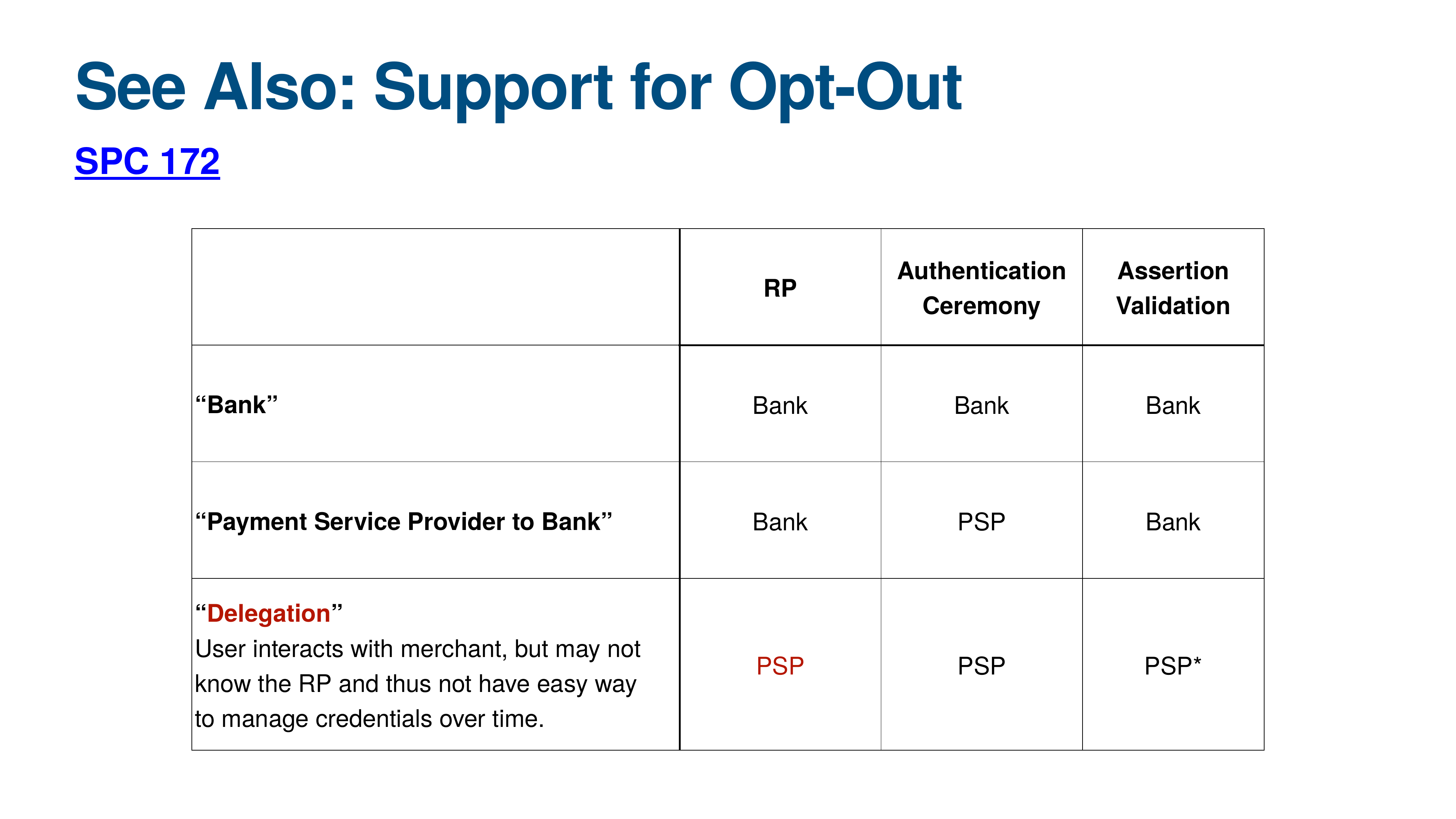

# See Also: Support for Opt-Out
SPC 172
|  | RP | Authentication Ceremony | Assertion Validation |
| --- | --- | --- | --- |
| “Bank” | Bank | Bank | Bank |
| “Payment Service Provider to Bank” | Bank | PSP | Bank |
| “Delegation” User interacts with merchant, but may not know the RP and thus not have easy way to manage credentials over time. | PSP | PSP | PSP\* |
16